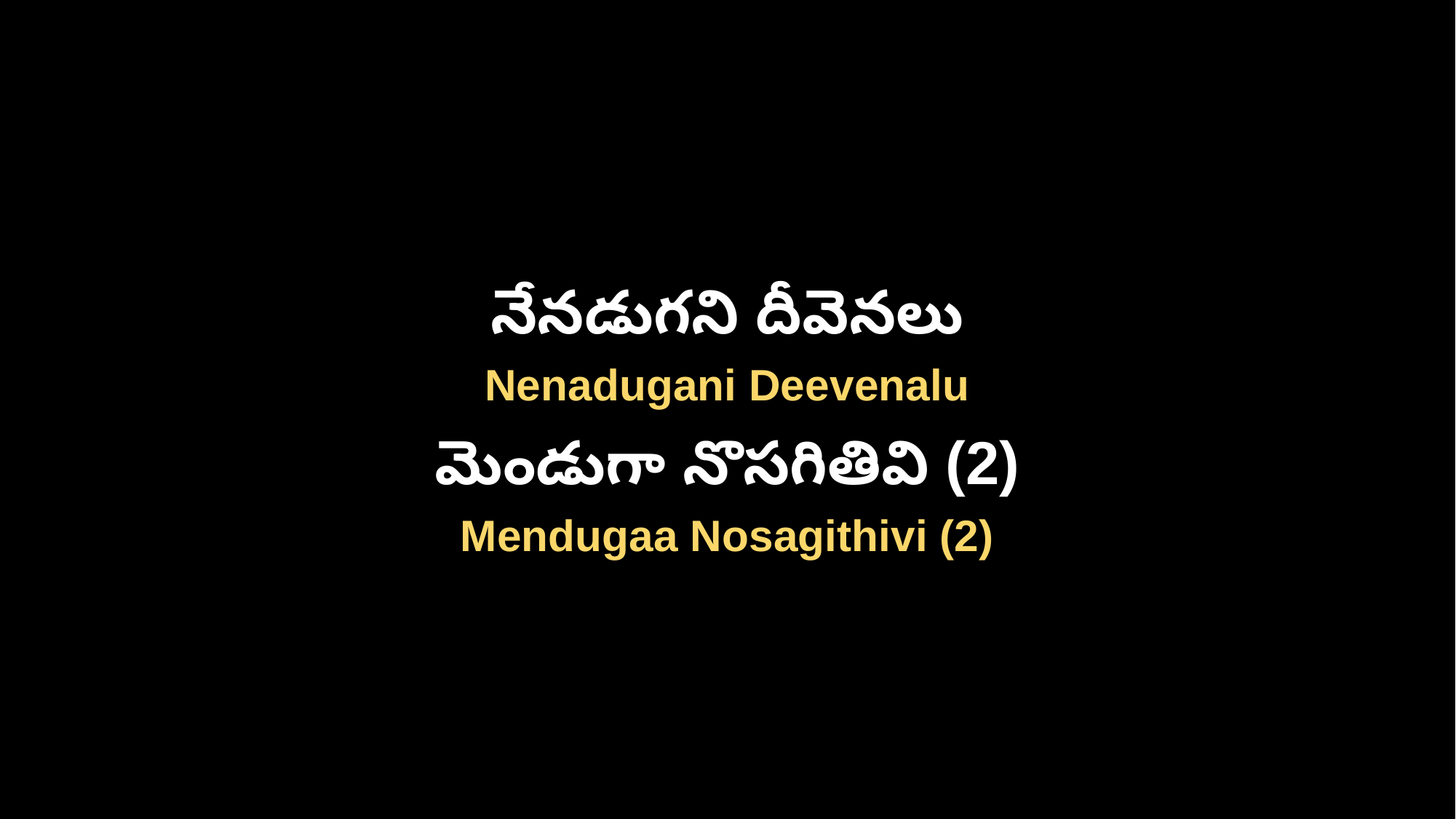

నేనడుగని దీవెనలు
Nenadugani Deevenalu
మెండుగా నొసగితివి (2)
Mendugaa Nosagithivi (2)